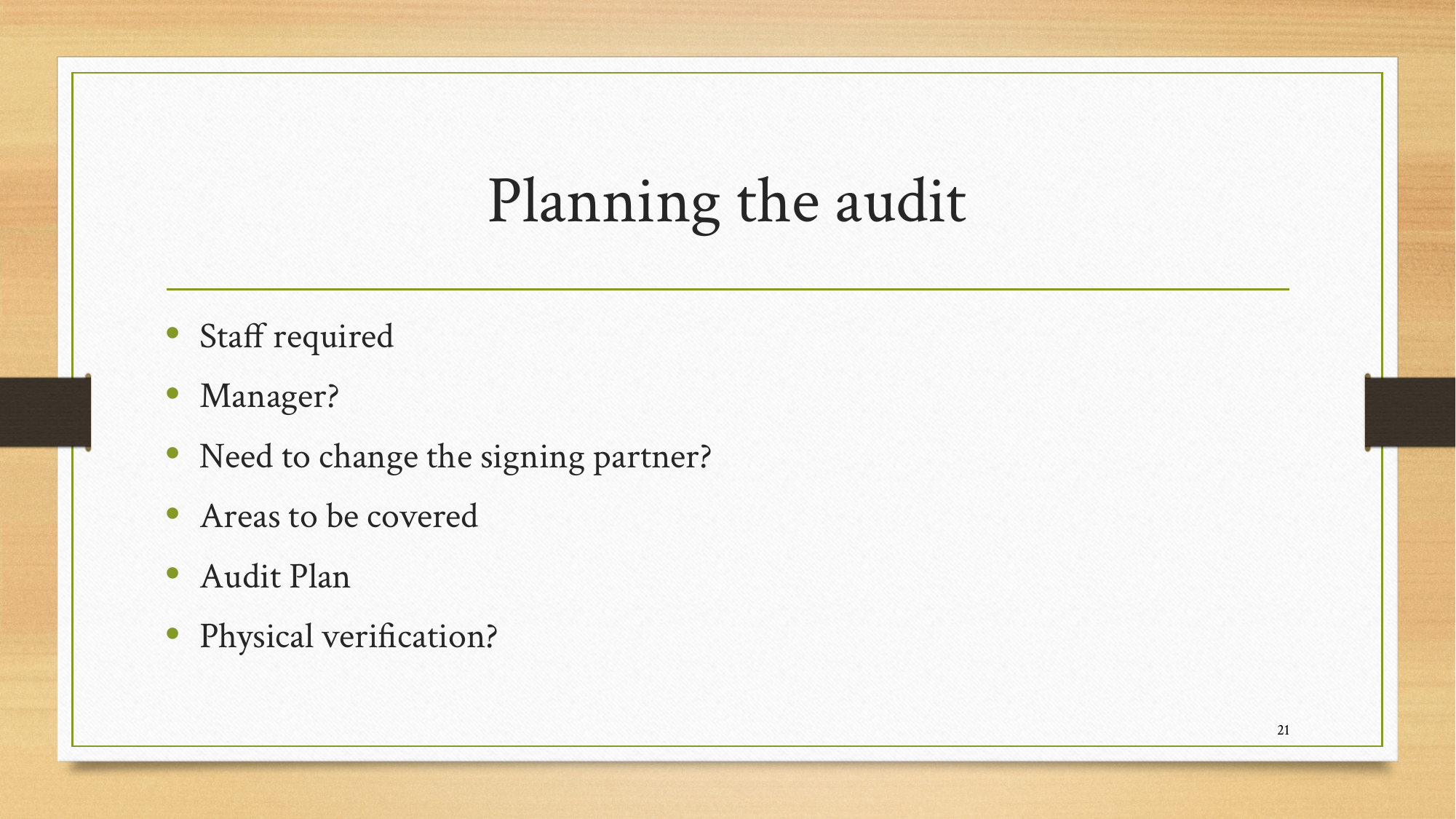

# Planning the audit
Staff required
Manager?
Need to change the signing partner?
Areas to be covered
Audit Plan
Physical verification?
21